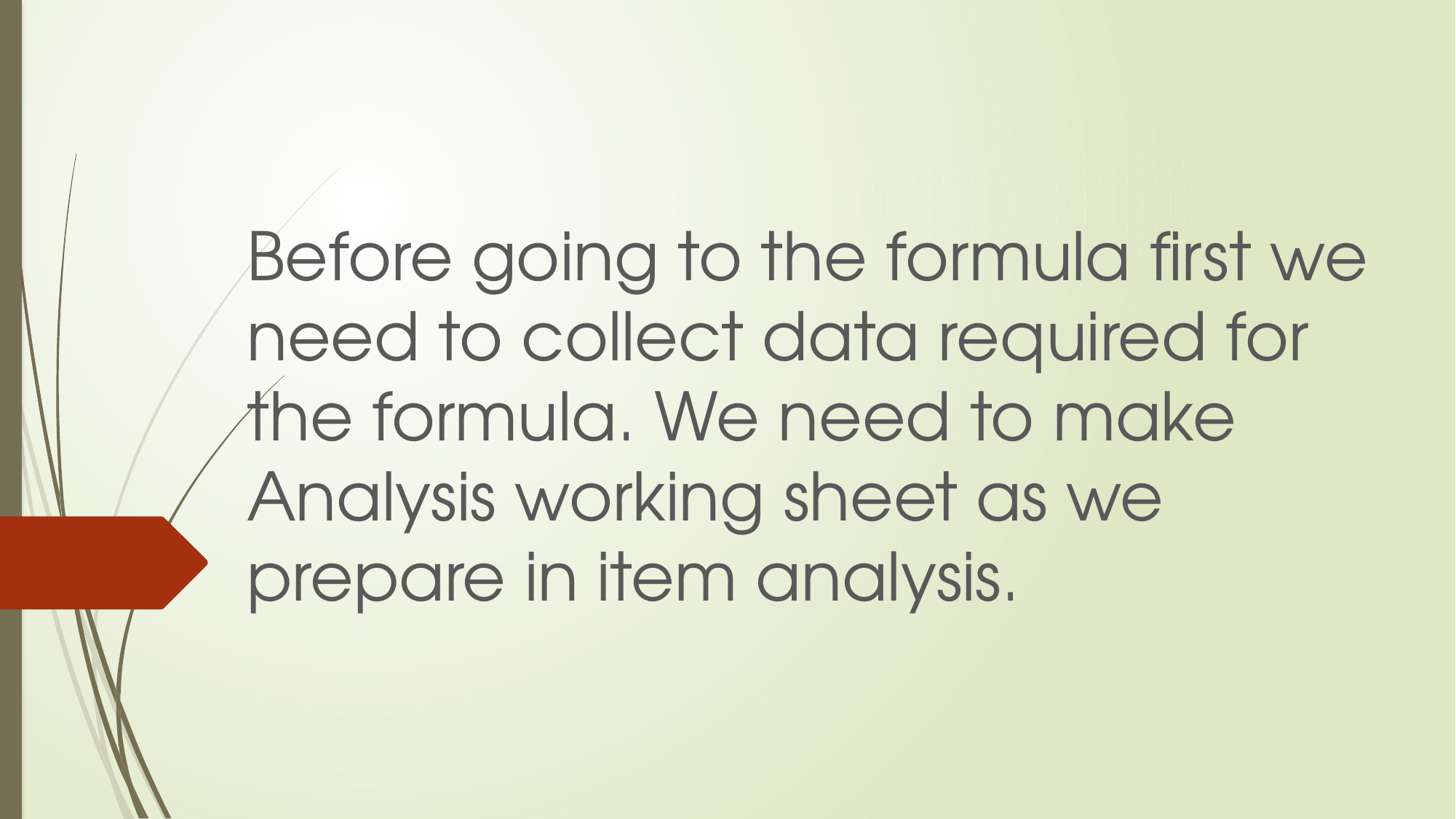

#
Before going to the formula first we need to collect data required for the formula. We need to make Analysis working sheet as we prepare in item analysis.